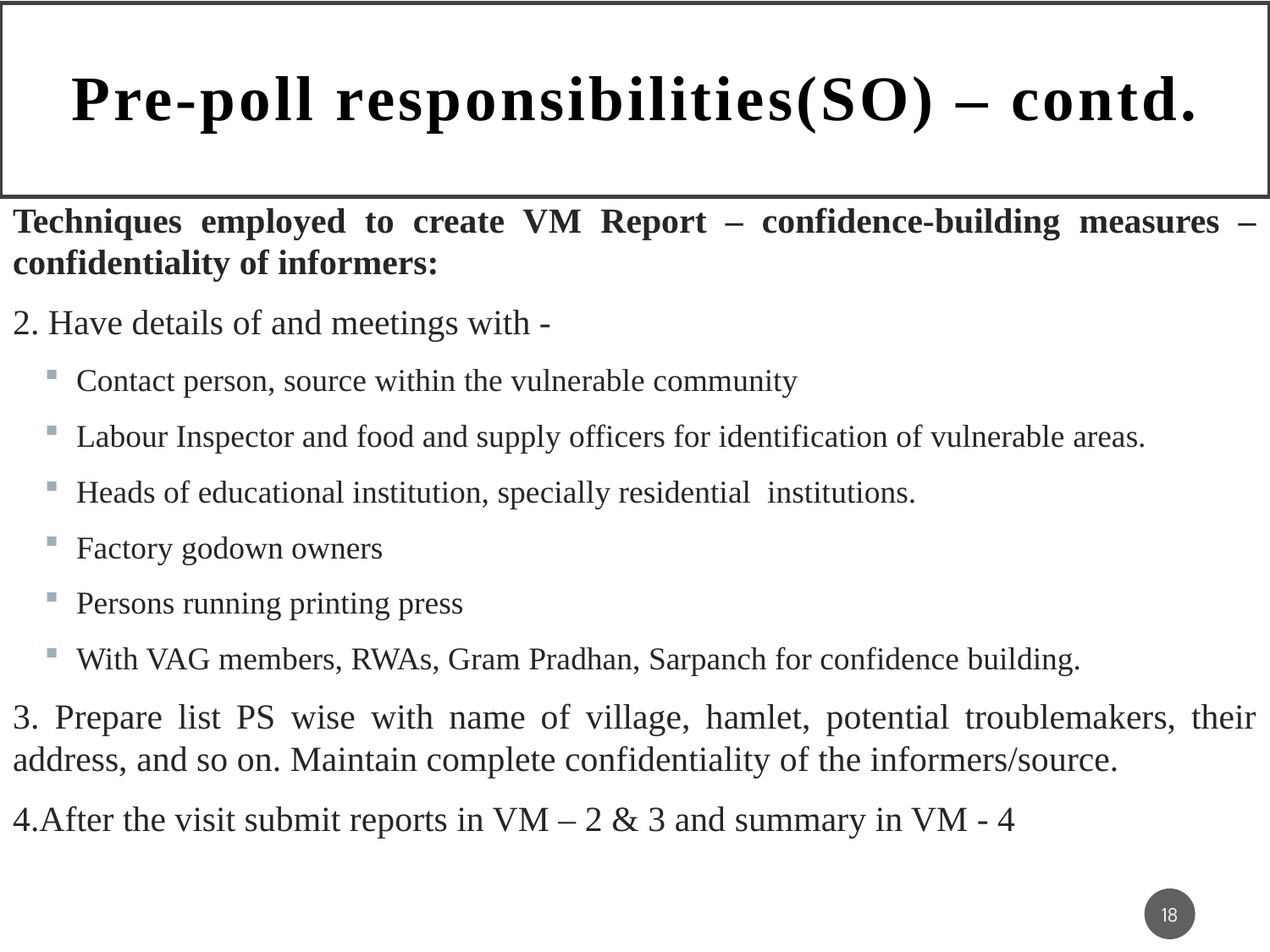

# Pre-poll responsibilities(SO) – contd.
Techniques employed to create VM Report – confidence-building measures – confidentiality of informers:
2. Have details of and meetings with -
Contact person, source within the vulnerable community
Labour Inspector and food and supply officers for identification of vulnerable areas.
Heads of educational institution, specially residential  institutions.
Factory godown owners
Persons running printing press
With VAG members, RWAs, Gram Pradhan, Sarpanch for confidence building.
3. Prepare list PS wise with name of village, hamlet, potential troublemakers, their address, and so on. Maintain complete confidentiality of the informers/source.
4.After the visit submit reports in VM – 2 & 3 and summary in VM - 4

18